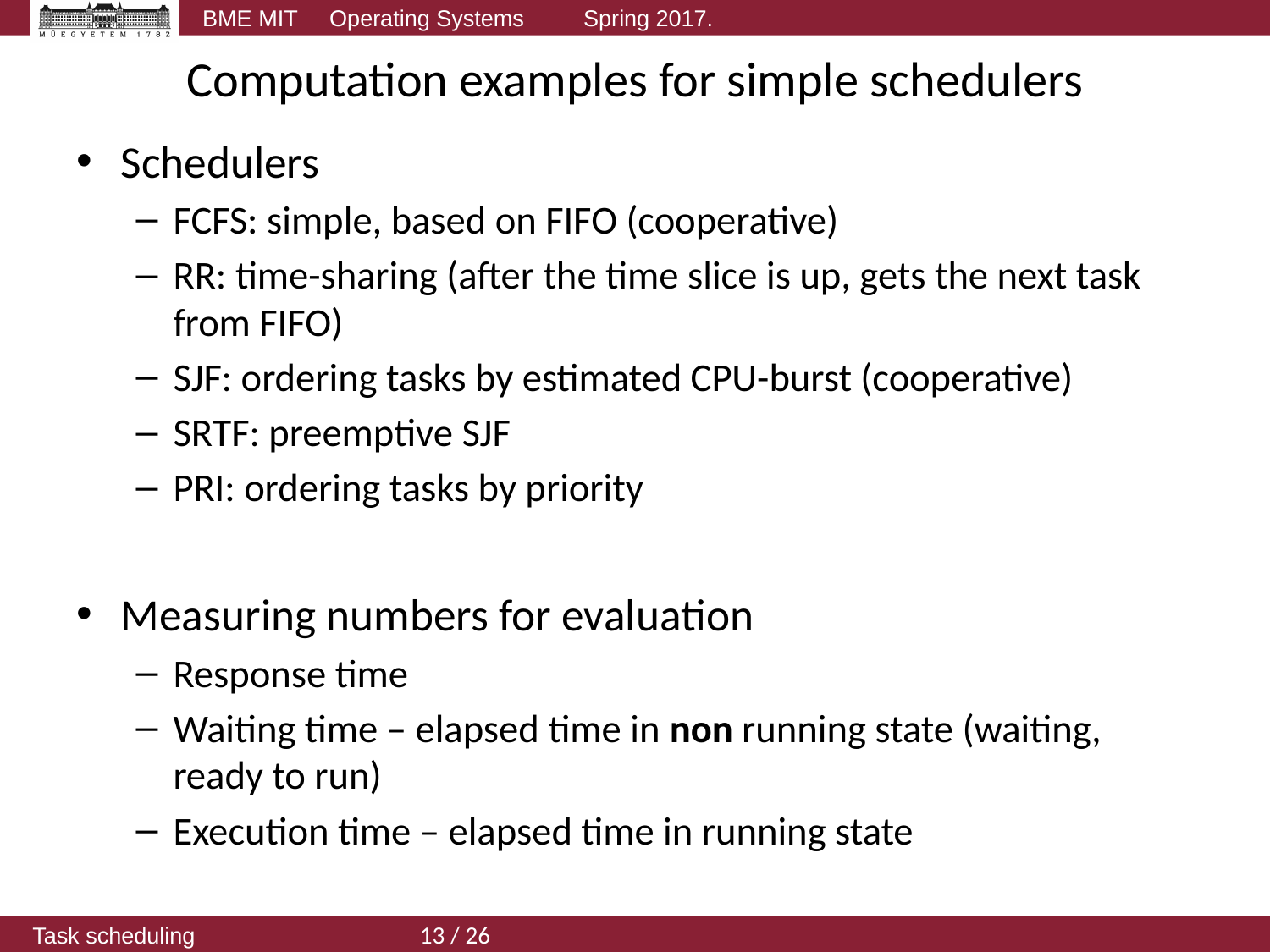

# Computation examples for simple schedulers
Schedulers
FCFS: simple, based on FIFO (cooperative)
RR: time-sharing (after the time slice is up, gets the next task from FIFO)
SJF: ordering tasks by estimated CPU-burst (cooperative)
SRTF: preemptive SJF
PRI: ordering tasks by priority

Measuring numbers for evaluation
Response time
Waiting time – elapsed time in non running state (waiting, ready to run)
Execution time – elapsed time in running state